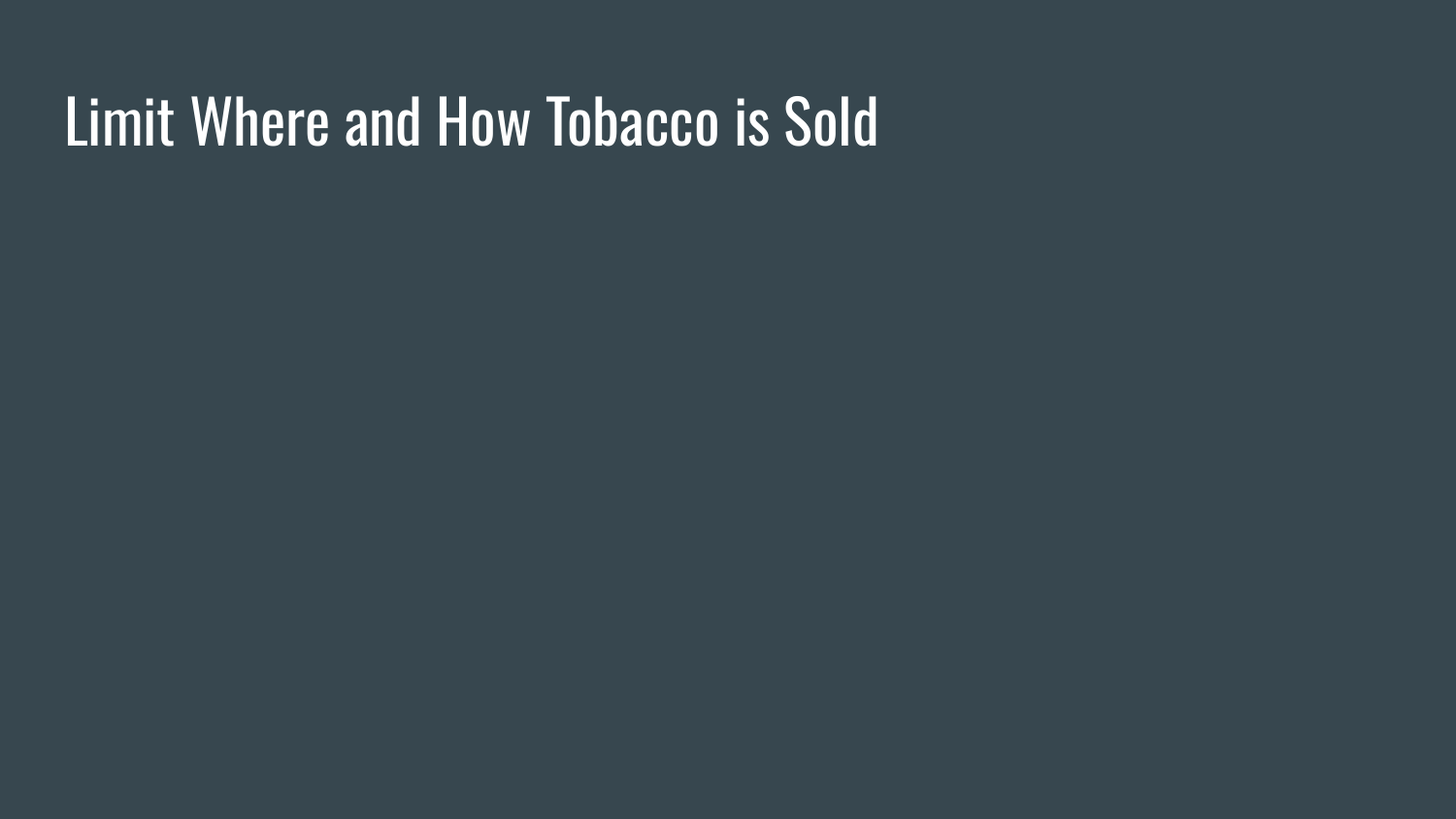

# Limit Where and How Tobacco is Sold